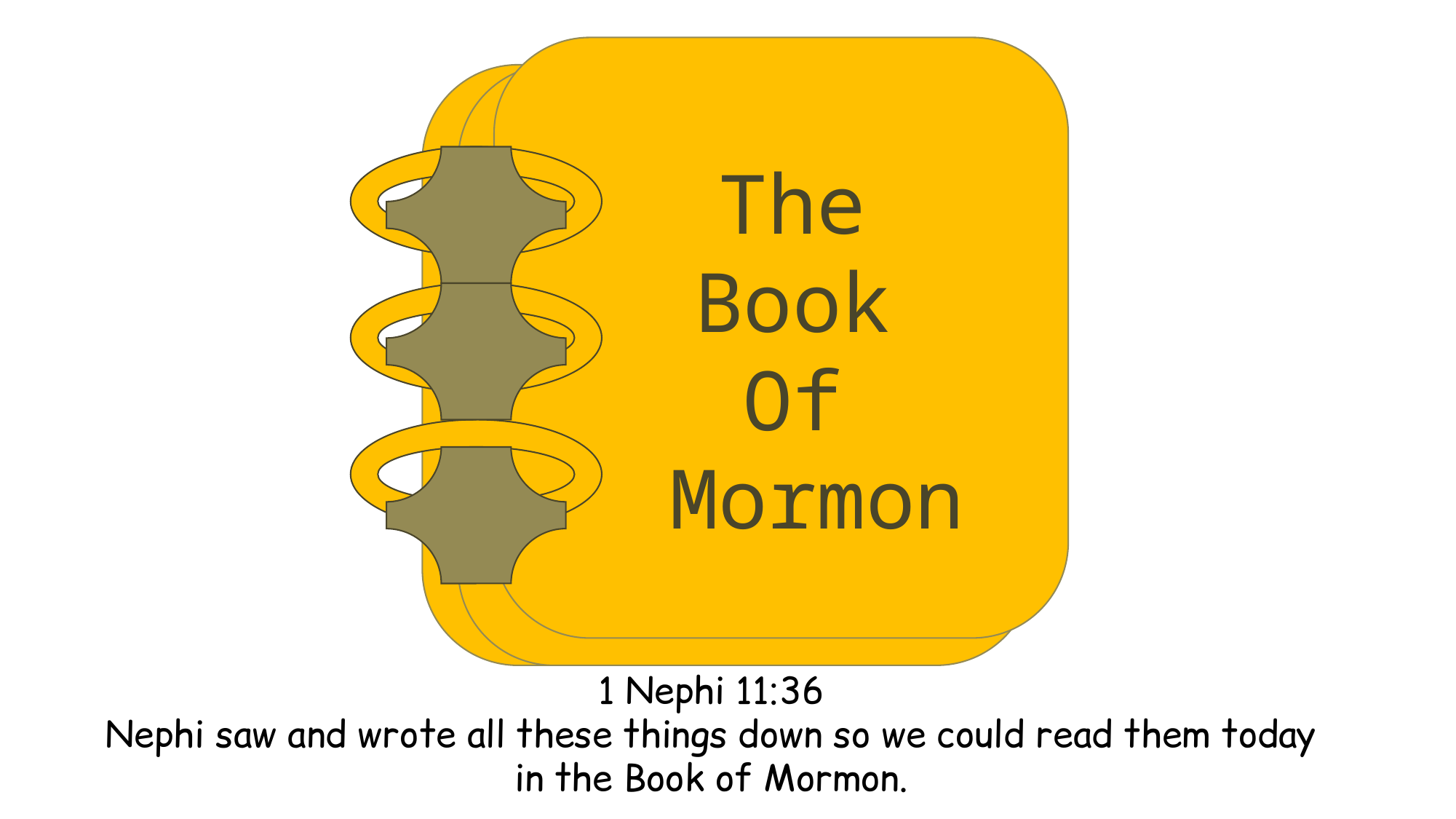

The
Book
Of
Mormon

1 Nephi 11:36
Nephi saw and wrote all these things down so we could read them today in the Book of Mormon.